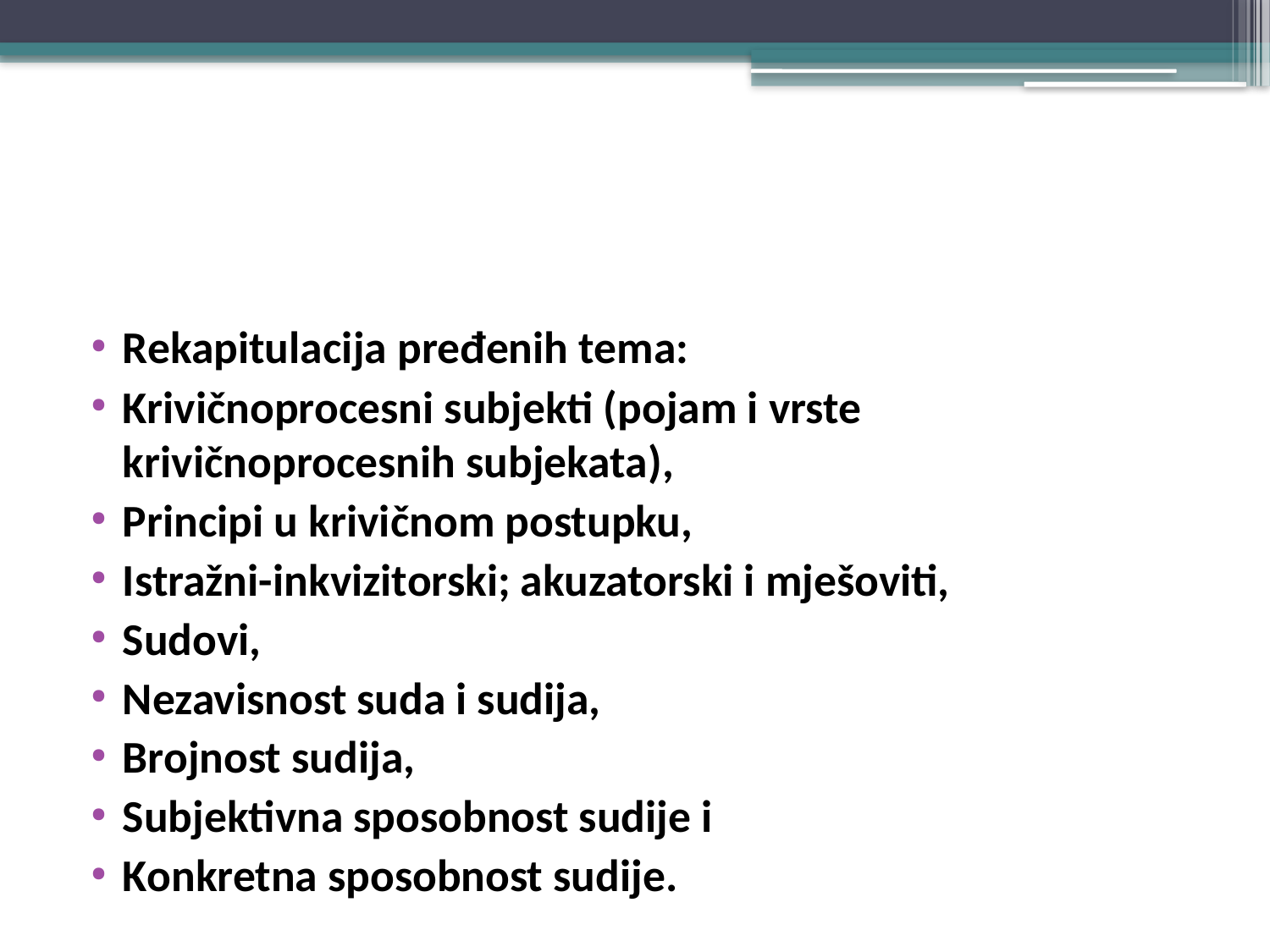

#
Rekapitulacija pređenih tema:
Krivičnoprocesni subjekti (pojam i vrste krivičnoprocesnih subjekata),
Principi u krivičnom postupku,
Istražni-inkvizitorski; akuzatorski i mješoviti,
Sudovi,
Nezavisnost suda i sudija,
Brojnost sudija,
Subjektivna sposobnost sudije i
Konkretna sposobnost sudije.